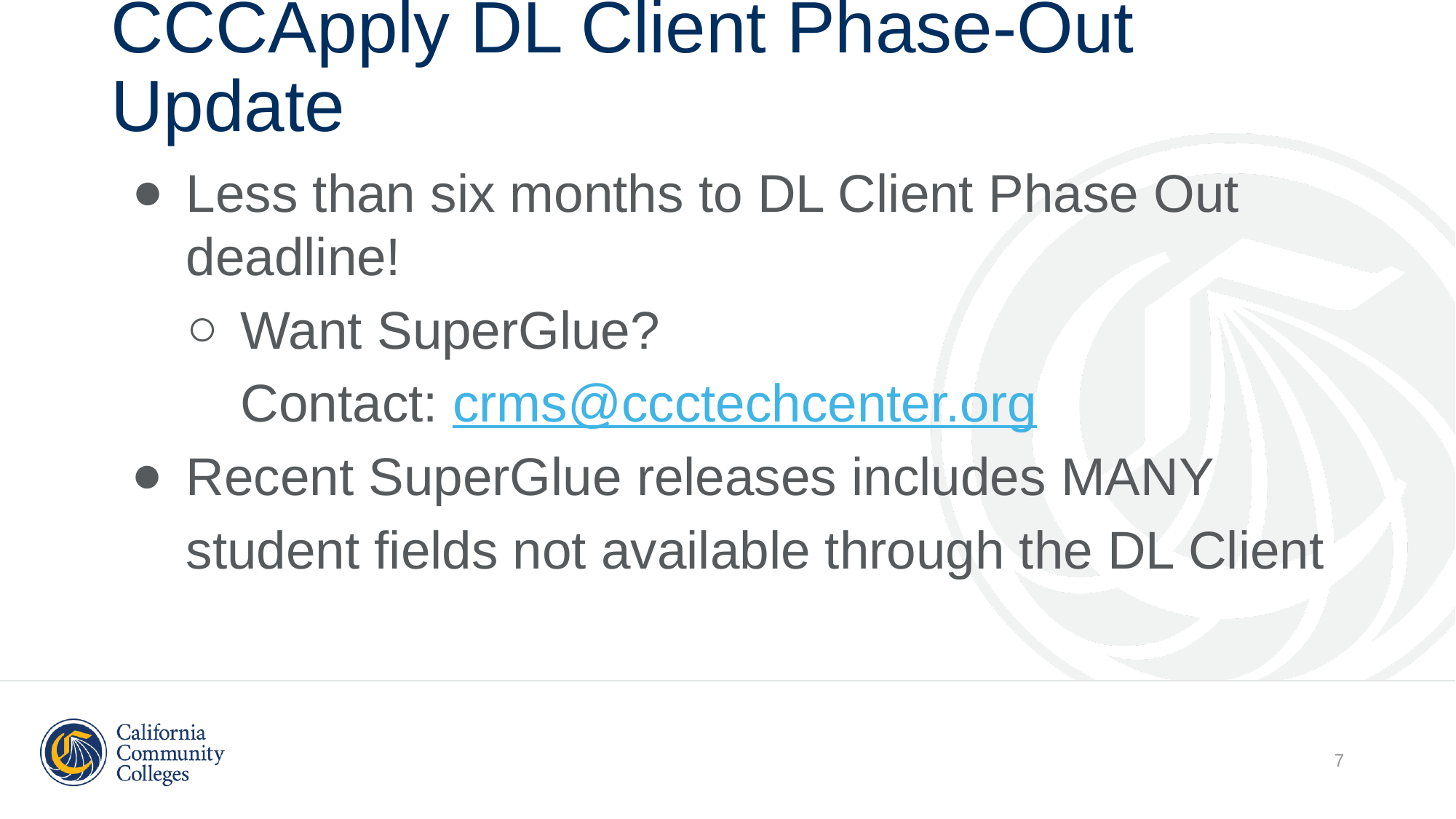

# CCCApply DL Client Phase-Out Update
Less than six months to DL Client Phase Out deadline!
Want SuperGlue?
Contact: crms@ccctechcenter.org
Recent SuperGlue releases includes MANY student fields not available through the DL Client

7